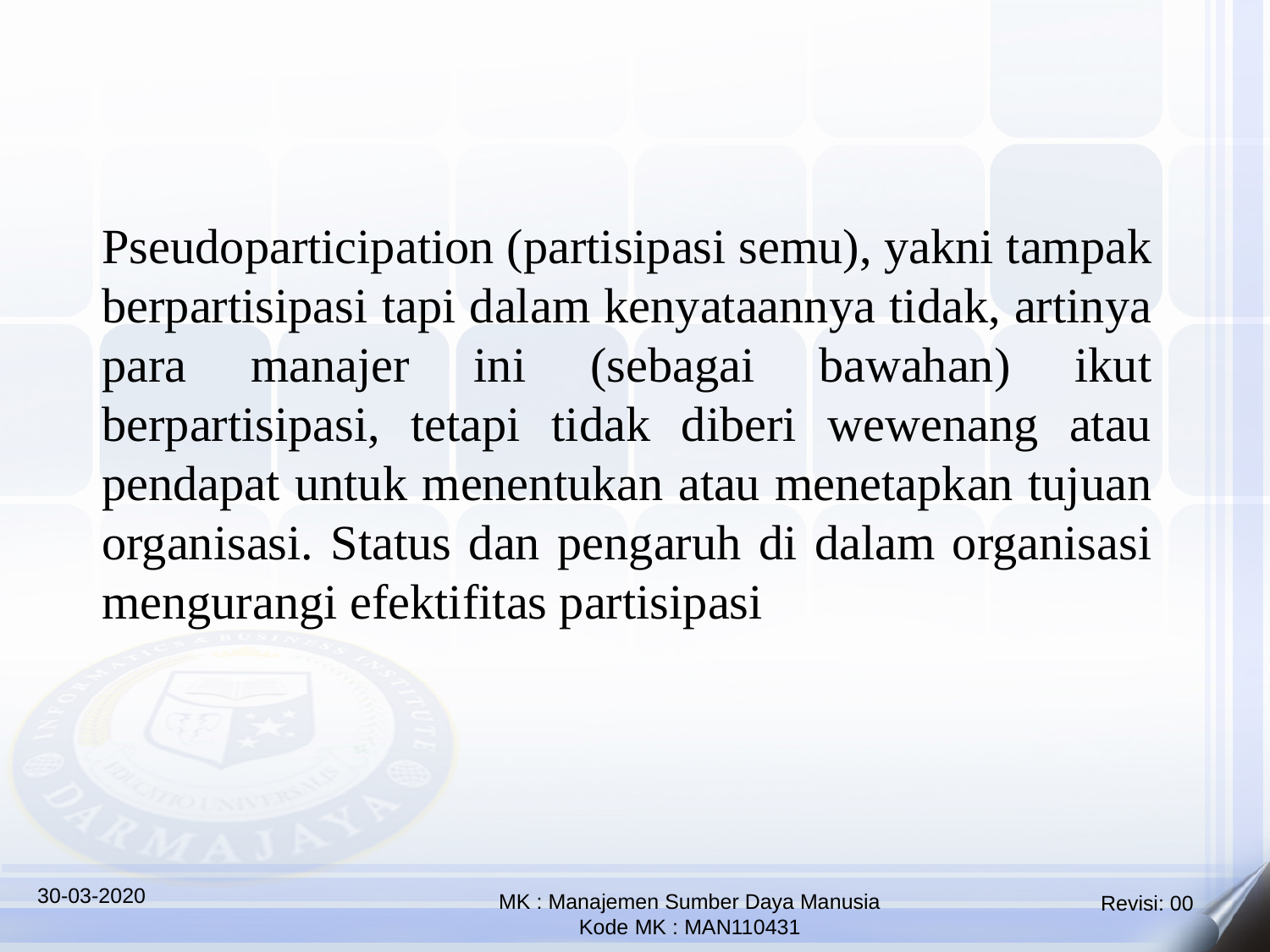

Pseudoparticipation (partisipasi semu), yakni tampak berpartisipasi tapi dalam kenyataannya tidak, artinya para manajer ini (sebagai bawahan) ikut berpartisipasi, tetapi tidak diberi wewenang atau pendapat untuk menentukan atau menetapkan tujuan organisasi. Status dan pengaruh di dalam organisasi mengurangi efektifitas partisipasi

30-03-2020

MK : Manajemen Sumber Daya Manusia
Kode MK : MAN110431